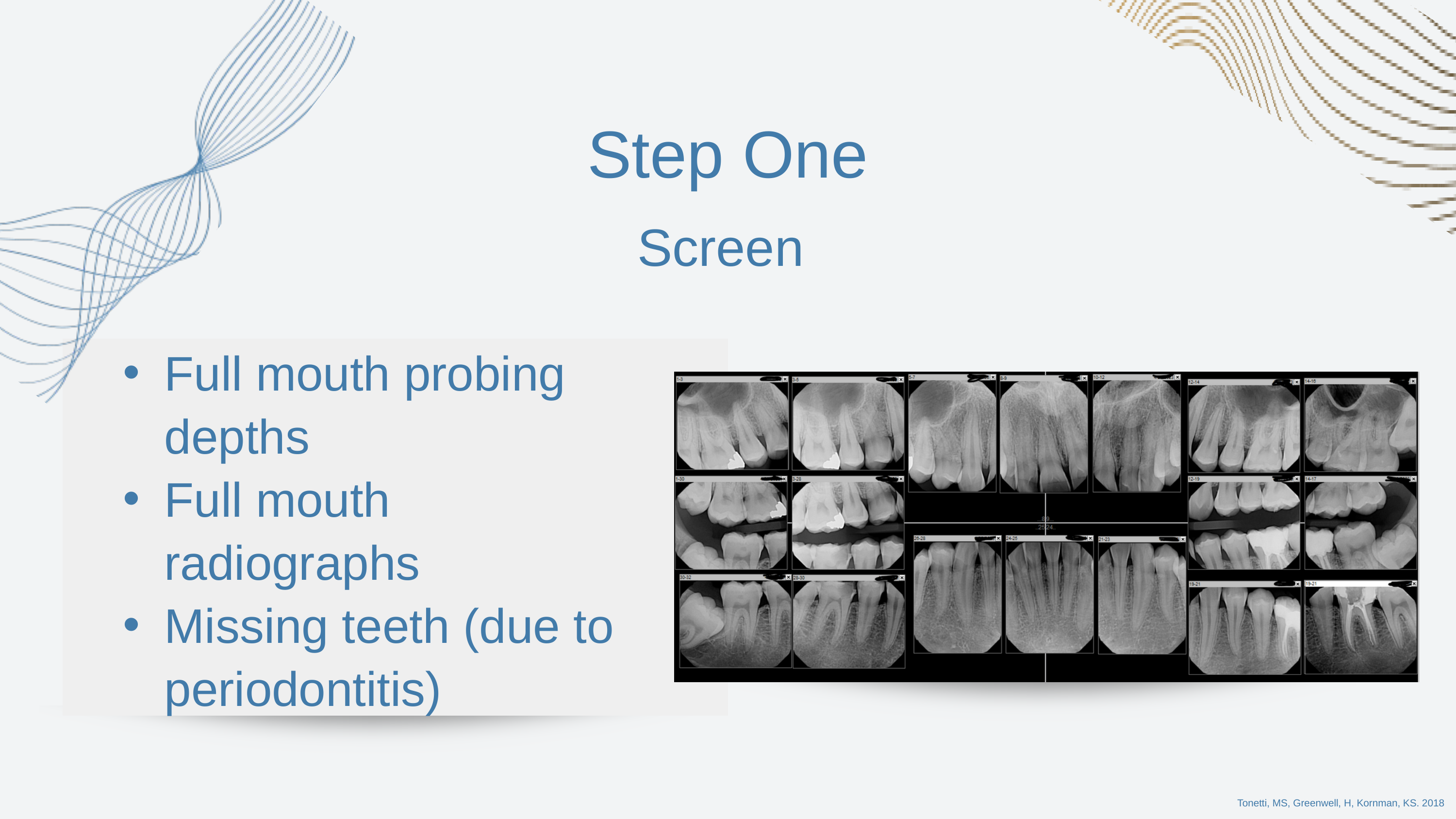

Step One
Screen
Full mouth probing depths
Full mouth radiographs
Missing teeth (due to periodontitis)

Tonetti, MS, Greenwell, H, Kornman, KS. 2018